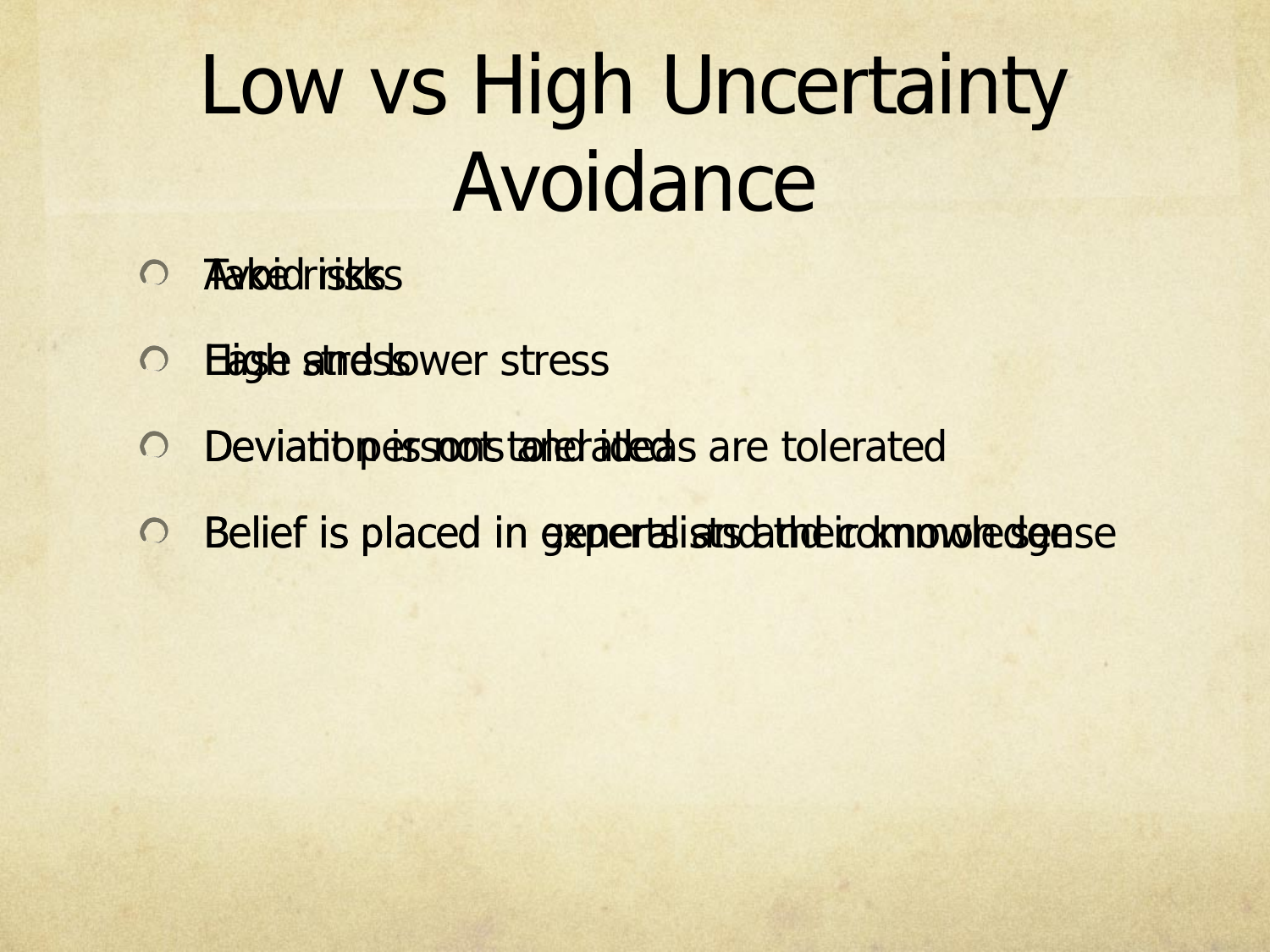

# Low vs High Uncertainty Avoidance
Take risks
High stress
Deviant persons and ideas are tolerated
Belief is placed in generalists and common sense
Avoid risks
Ease and lower stress
Deviation is not tolerated
Belief is placed in experts and their knowledge